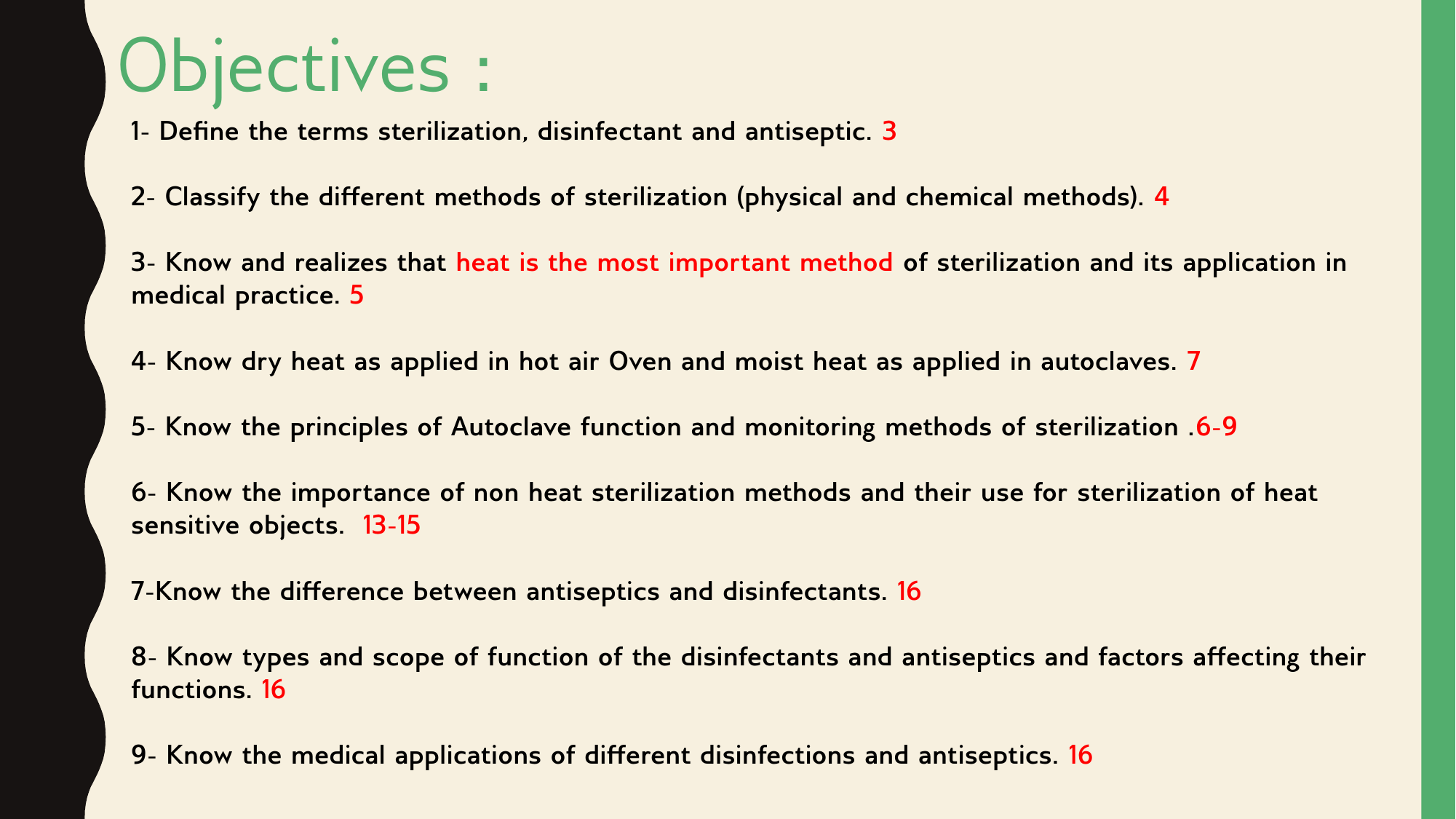

# Objectives :
1- Define the terms sterilization, disinfectant and antiseptic. 3

2- Classify the different methods of sterilization (physical and chemical methods). 4

3- Know and realizes that heat is the most important method of sterilization and its application in medical practice. 5
4- Know dry heat as applied in hot air Oven and moist heat as applied in autoclaves. 7

5- Know the principles of Autoclave function and monitoring methods of sterilization .6-9

6- Know the importance of non heat sterilization methods and their use for sterilization of heat sensitive objects.  13-15
7-Know the difference between antiseptics and disinfectants. 16

8- Know types and scope of function of the disinfectants and antiseptics and factors affecting their functions. 16

9- Know the medical applications of different disinfections and antiseptics. 16